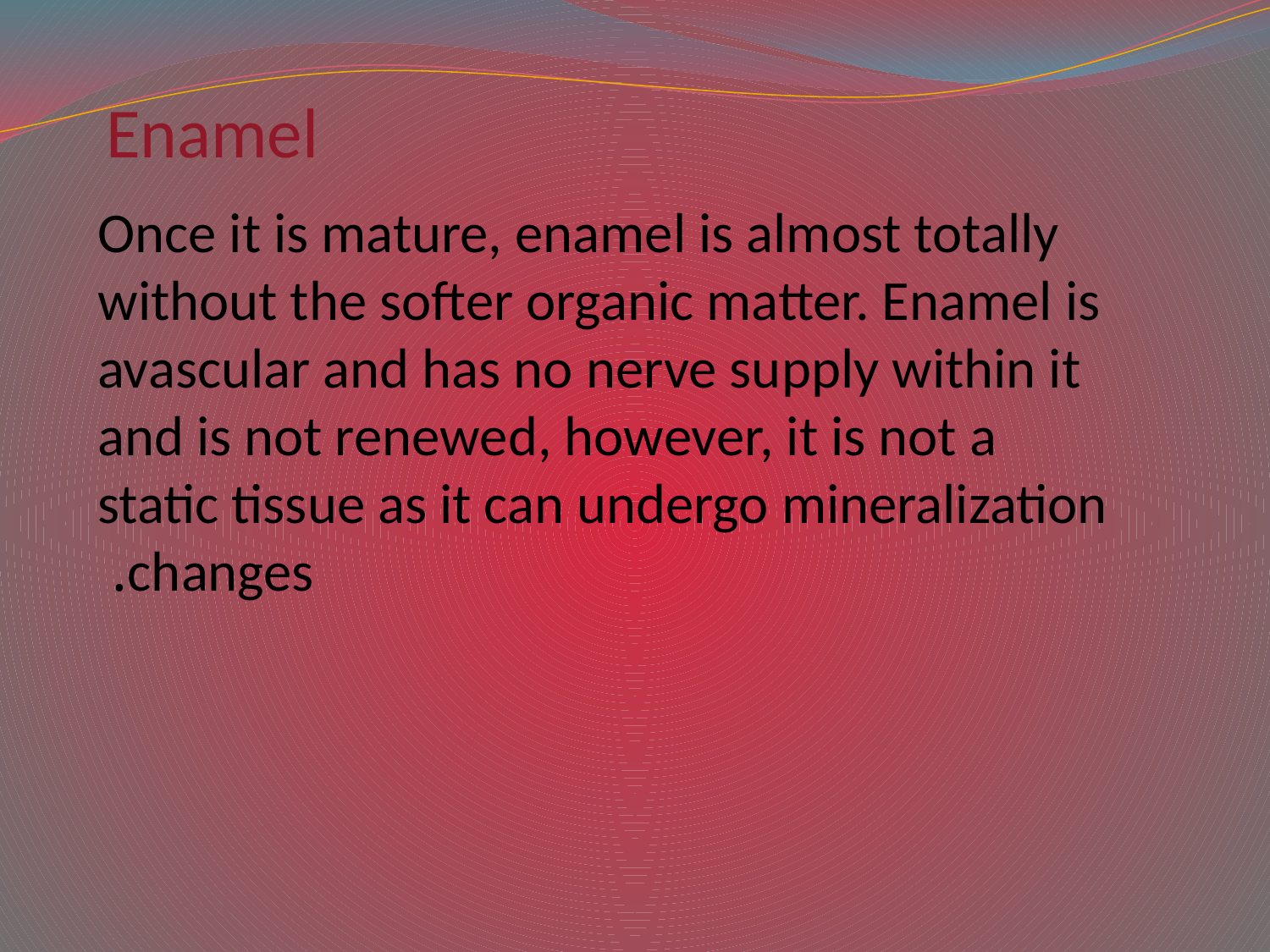

# Enamel
Once it is mature, enamel is almost totally without the softer organic matter. Enamel is avascular and has no nerve supply within it and is not renewed, however, it is not a static tissue as it can undergo mineralization changes.